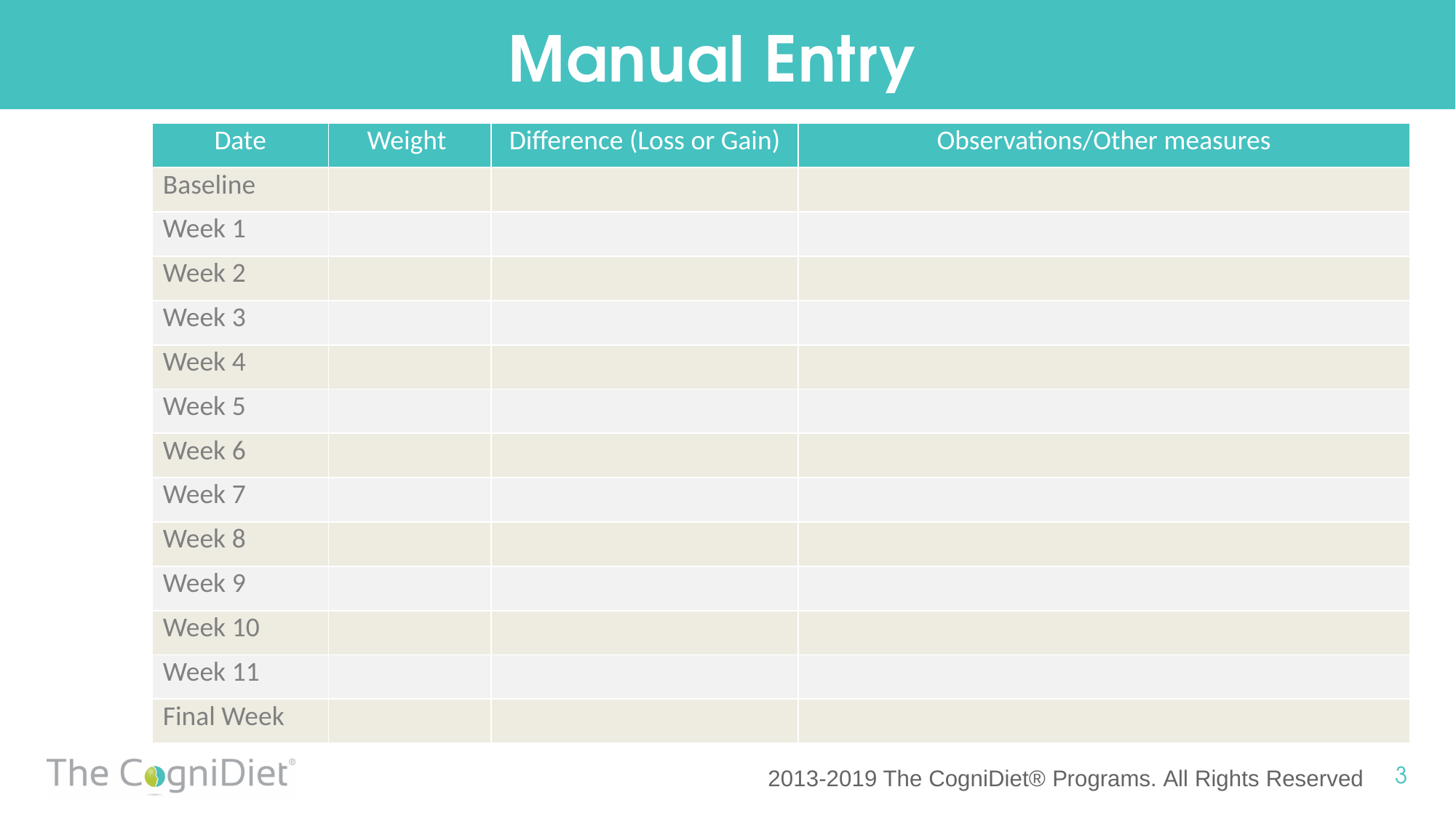

# Manual Entry
| Date | Weight | Difference (Loss or Gain) | Observations/Other measures |
| --- | --- | --- | --- |
| Baseline |  |  |  |
| Week 1 |  |  |  |
| Week 2 |  |  |  |
| Week 3 |  |  |  |
| Week 4 |  |  |  |
| Week 5 |  |  |  |
| Week 6 |  |  |  |
| Week 7 |  |  |  |
| Week 8 |  |  |  |
| Week 9 |  |  |  |
| Week 10 |  |  |  |
| Week 11 |  |  |  |
| Final Week |  |  |  |
3
2013-2019 The CogniDiet® Programs. All Rights Reserved